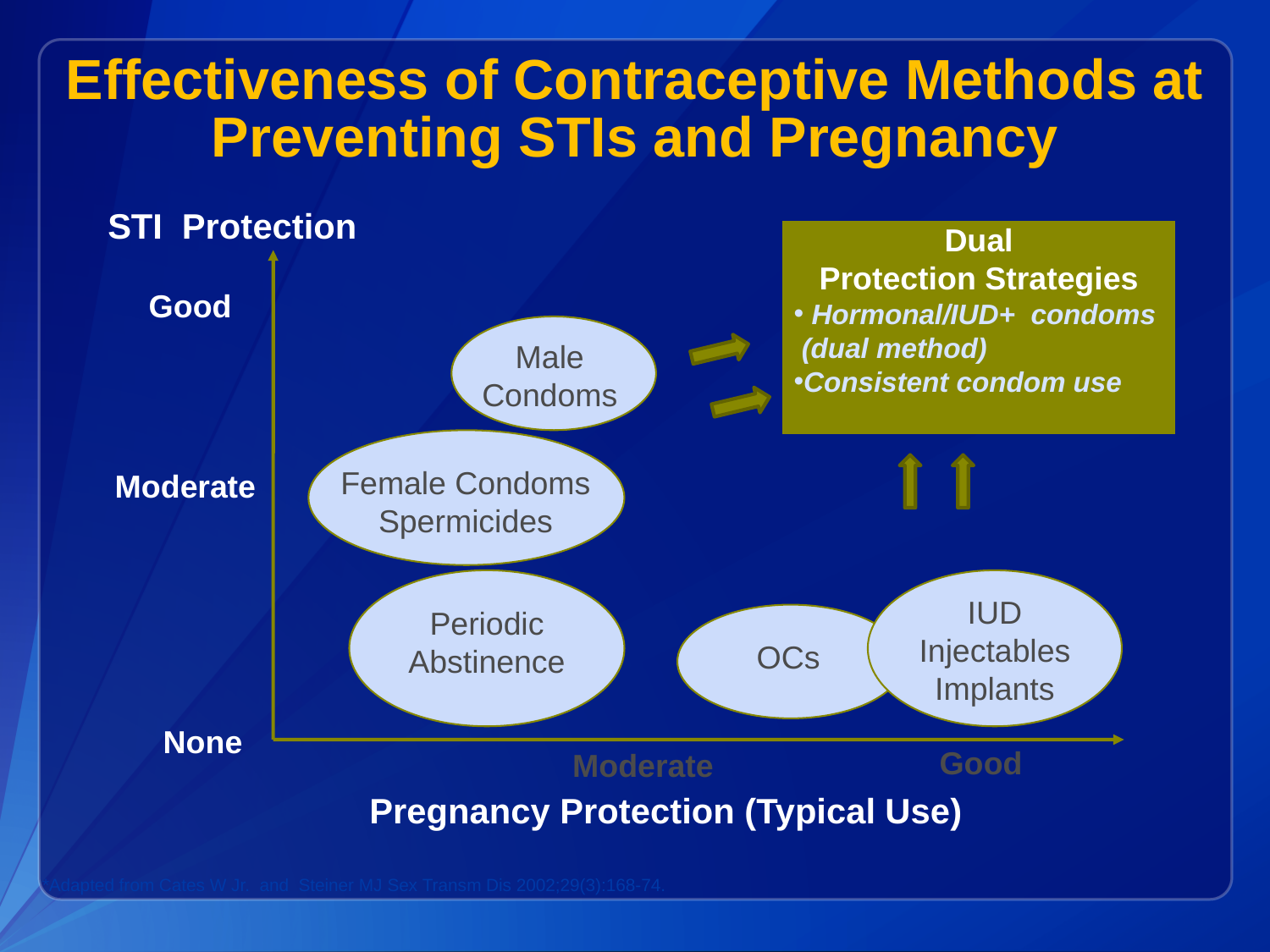

# Effectiveness of Contraceptive Methods at Preventing STIs and Pregnancy

STI  Protection

Good

Male Condoms

Female Condoms
Spermicides
Moderate

IUD
Injectables
Implants
Periodic Abstinence

OCs
None
Good

Moderate

Dual
Protection Strategies
 Hormonal/IUD+  condoms
 (dual method)
Consistent condom use

Pregnancy Protection (Typical Use)
*Adapted from Cates W Jr.  and  Steiner MJ Sex Transm Dis 2002;29(3):168-74.